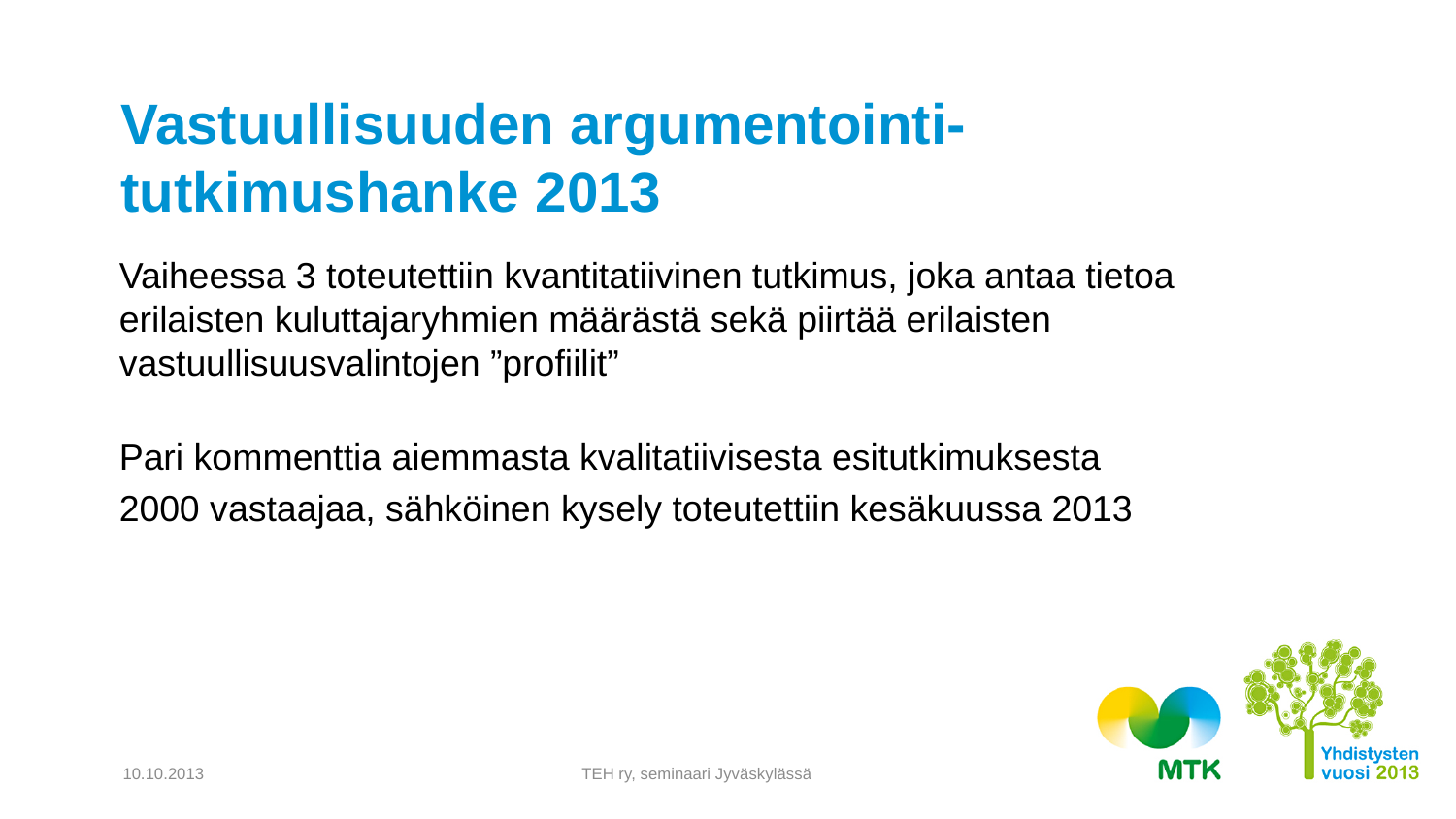

# Vastuullisuuden argumentointi-tutkimushanke 2013

Vaiheessa 3 toteutettiin kvantitatiivinen tutkimus, joka antaa tietoa erilaisten kuluttajaryhmien määrästä sekä piirtää erilaisten vastuullisuusvalintojen ”profiilit”
Pari kommenttia aiemmasta kvalitatiivisesta esitutkimuksesta
2000 vastaajaa, sähköinen kysely toteutettiin kesäkuussa 2013

TEH ry, seminaari Jyväskylässä
10.10.2013